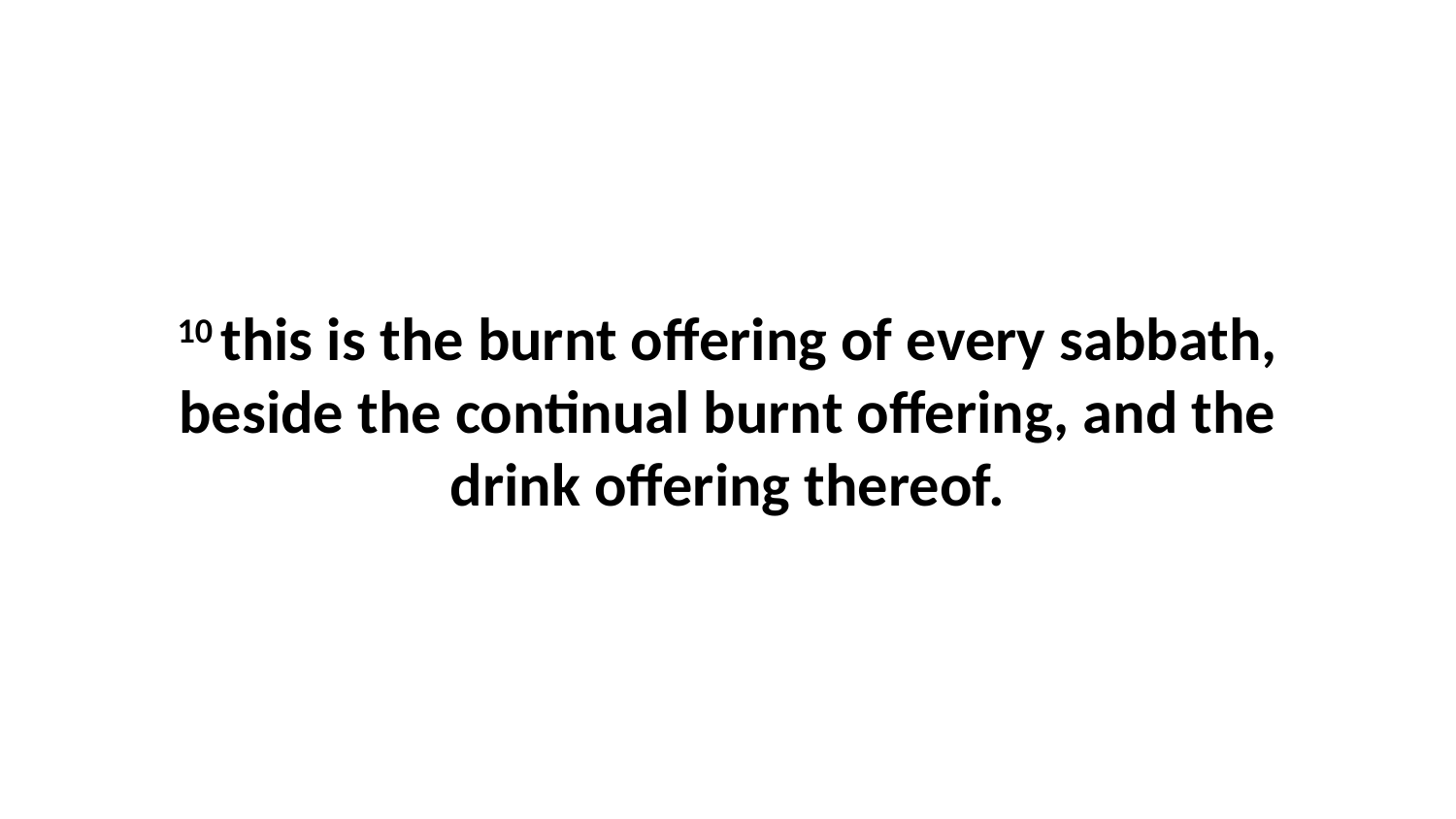

10 this is the burnt offering of every sabbath, beside the continual burnt offering, and the drink offering thereof.